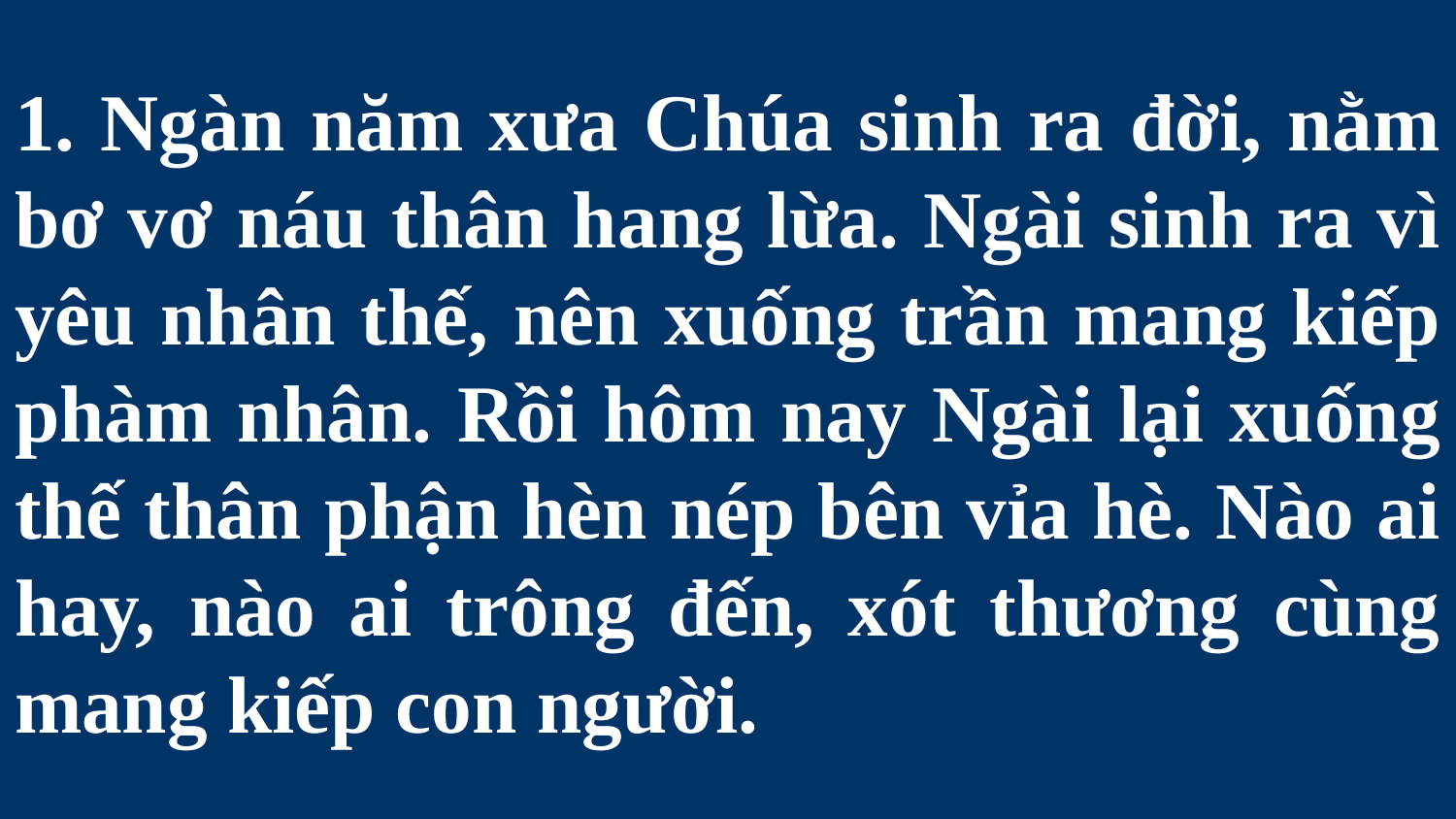

# 1. Ngàn năm xưa Chúa sinh ra đời, nằm bơ vơ náu thân hang lừa. Ngài sinh ra vì yêu nhân thế, nên xuống trần mang kiếp phàm nhân. Rồi hôm nay Ngài lại xuống thế thân phận hèn nép bên vỉa hè. Nào ai hay, nào ai trông đến, xót thương cùng mang kiếp con người.